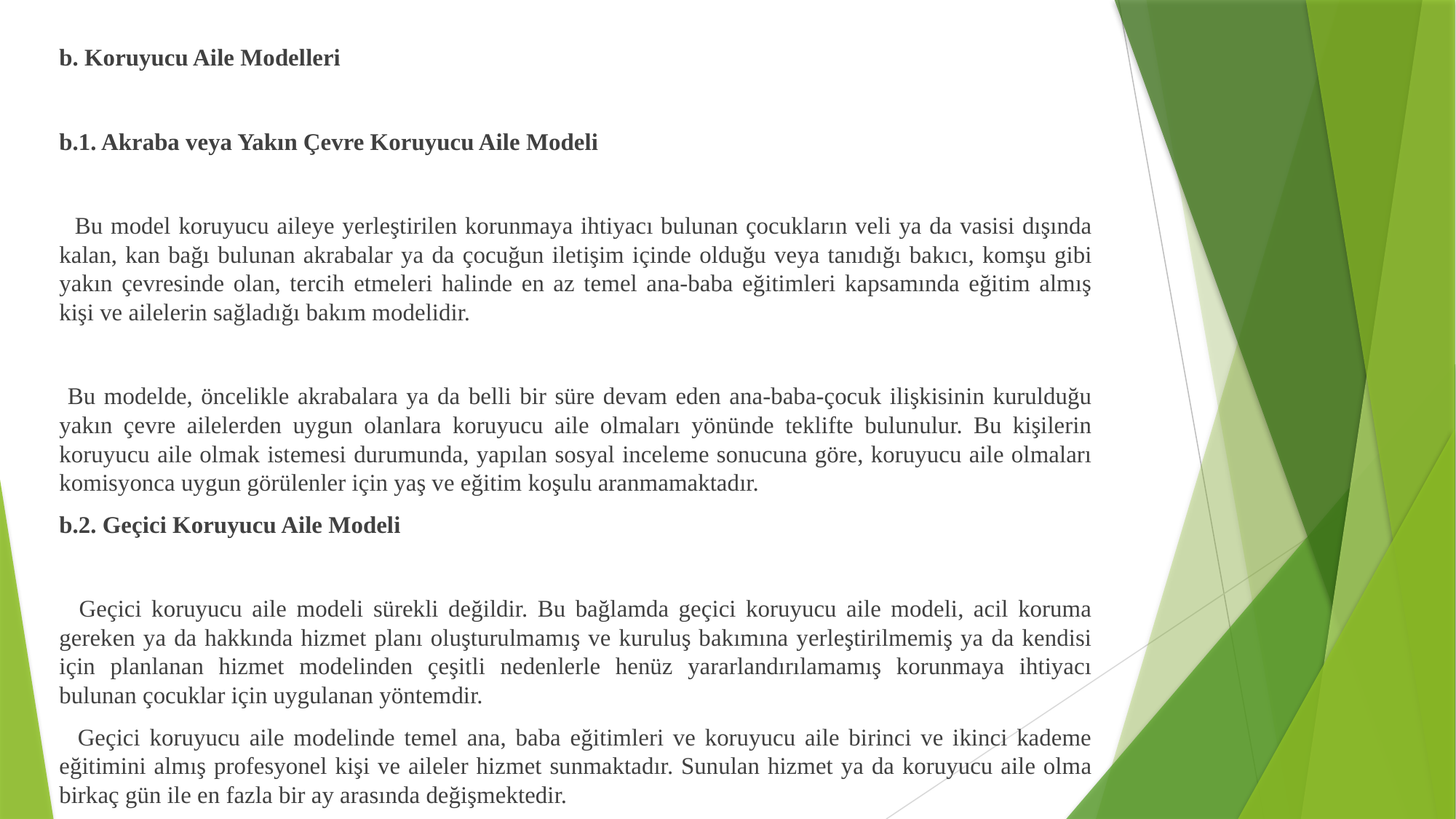

b. Koruyucu Aile Modelleri

b.1. Akraba veya Yakın Çevre Koruyucu Aile Modeli

  Bu model koruyucu aileye yerleştirilen korunmaya ihtiyacı bulunan çocukların veli ya da vasisi dışında kalan, kan bağı bulunan akrabalar ya da çocuğun iletişim içinde olduğu veya tanıdığı bakıcı, komşu gibi yakın çevresinde olan, tercih etmeleri halinde en az temel ana-baba eğitimleri kapsamında eğitim almış kişi ve ailelerin sağladığı bakım modelidir.

 Bu modelde, öncelikle akrabalara ya da belli bir süre devam eden ana-baba-çocuk ilişkisinin kurulduğu yakın çevre ailelerden uygun olanlara koruyucu aile olmaları yönünde teklifte bulunulur. Bu kişilerin koruyucu aile olmak istemesi durumunda, yapılan sosyal inceleme sonucuna göre, koruyucu aile olmaları komisyonca uygun görülenler için yaş ve eğitim koşulu aranmamaktadır.
b.2. Geçici Koruyucu Aile Modeli

  Geçici koruyucu aile modeli sürekli değildir. Bu bağlamda geçici koruyucu aile modeli, acil koruma gereken ya da hakkında hizmet planı oluşturulmamış ve kuruluş bakımına yerleştirilmemiş ya da kendisi için planlanan hizmet modelinden çeşitli nedenlerle henüz yararlandırılamamış korunmaya ihtiyacı bulunan çocuklar için uygulanan yöntemdir.
  Geçici koruyucu aile modelinde temel ana, baba eğitimleri ve koruyucu aile birinci ve ikinci kademe eğitimini almış profesyonel kişi ve aileler hizmet sunmaktadır. Sunulan hizmet ya da koruyucu aile olma birkaç gün ile en fazla bir ay arasında değişmektedir.